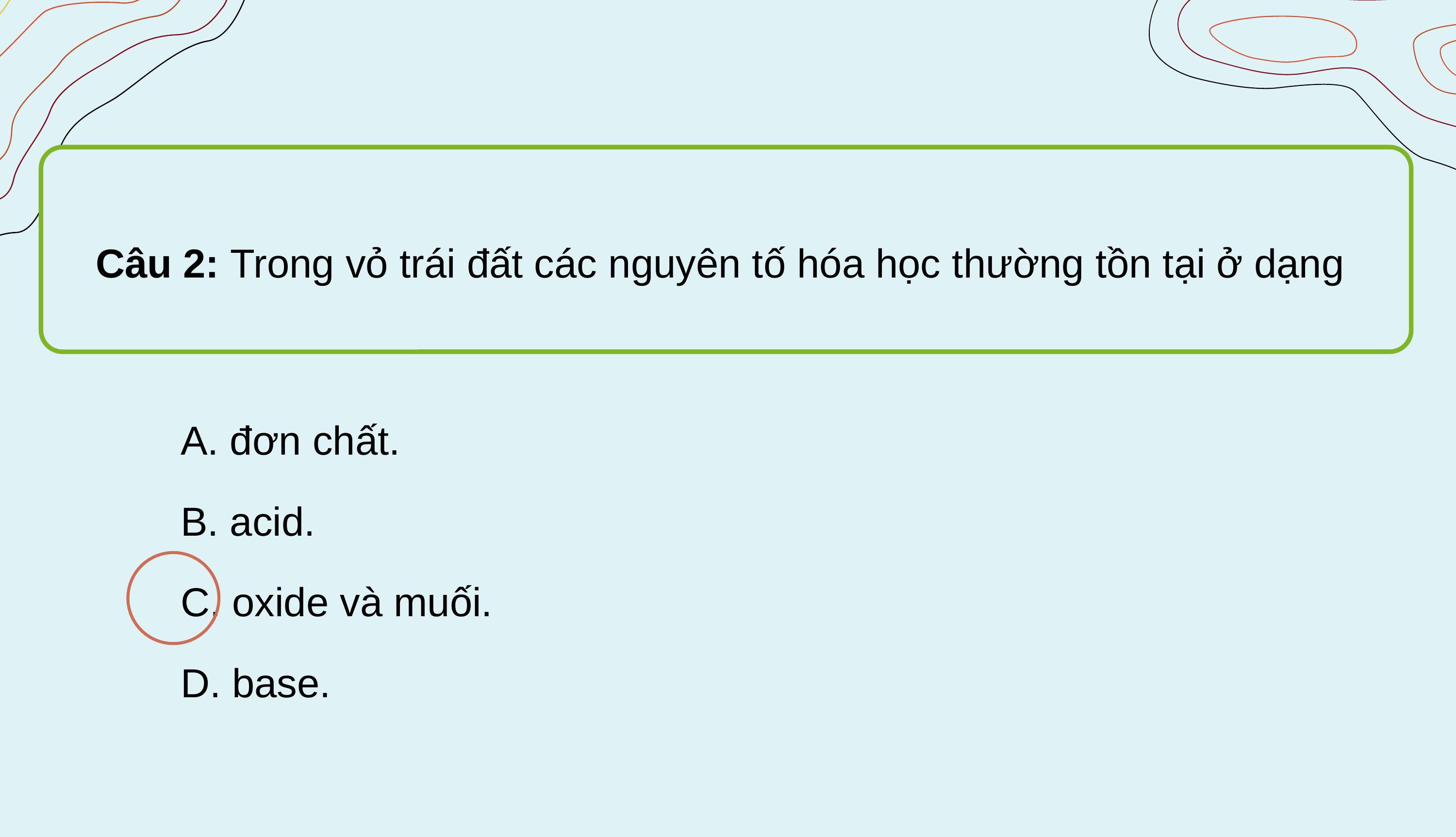

Câu 2: Trong vỏ trái đất các nguyên tố hóa học thường tồn tại ở dạng
A. đơn chất.
B. acid.
C. oxide và muối.
D. base.